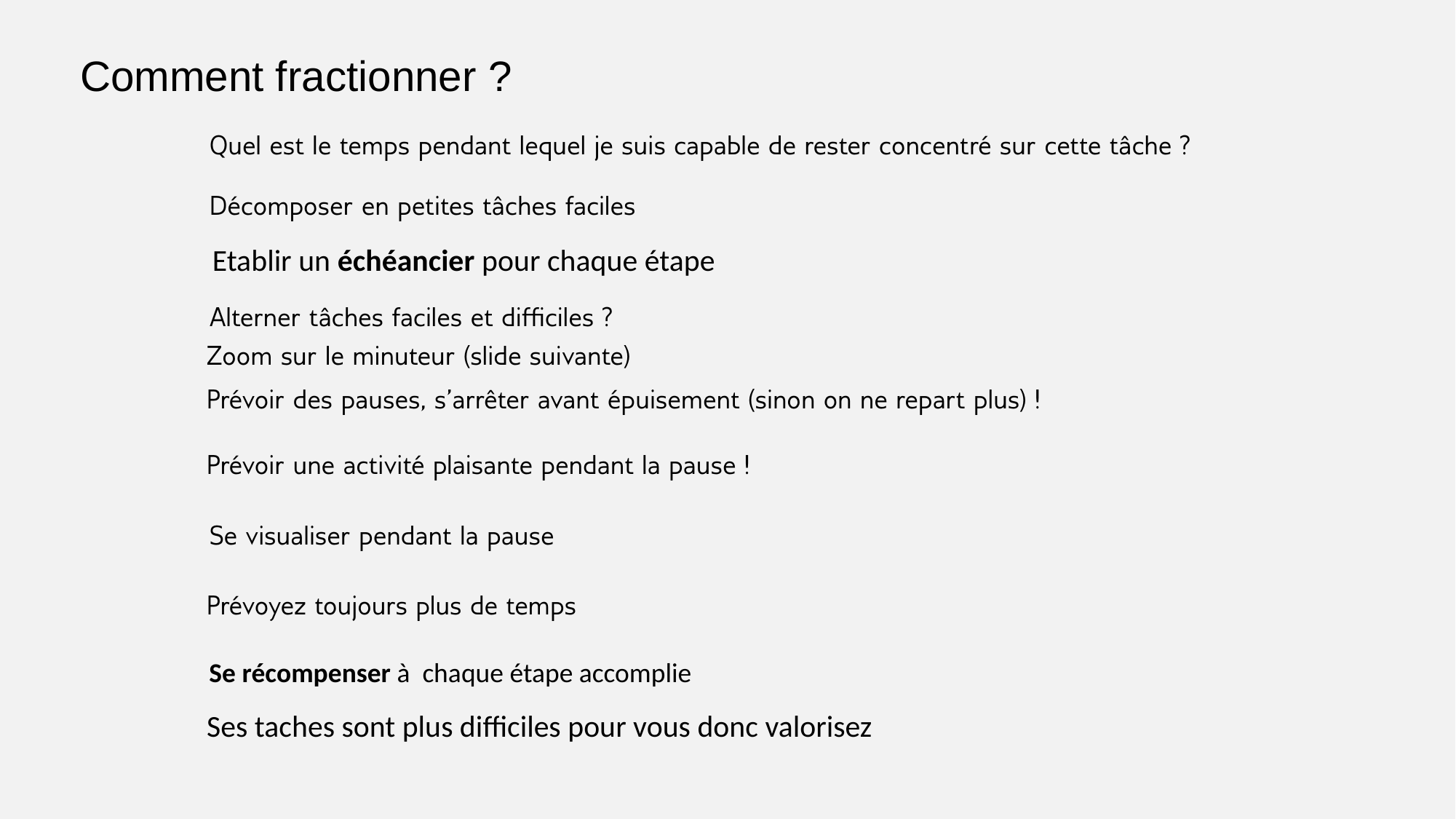

Comment fractionner ?
Quel est le temps pendant lequel je suis capable de rester concentré sur cette tâche ?
Décomposer en petites tâches faciles
Etablir un échéancier pour chaque étape
Alterner tâches faciles et difficiles ?
Zoom sur le minuteur (slide suivante)
Prévoir des pauses, s’arrêter avant épuisement (sinon on ne repart plus) !

Prévoir une activité plaisante pendant la pause !
Se visualiser pendant la pause
Prévoyez toujours plus de temps
Se récompenser à  chaque étape accomplie
Ses taches sont plus difficiles pour vous donc valorisez